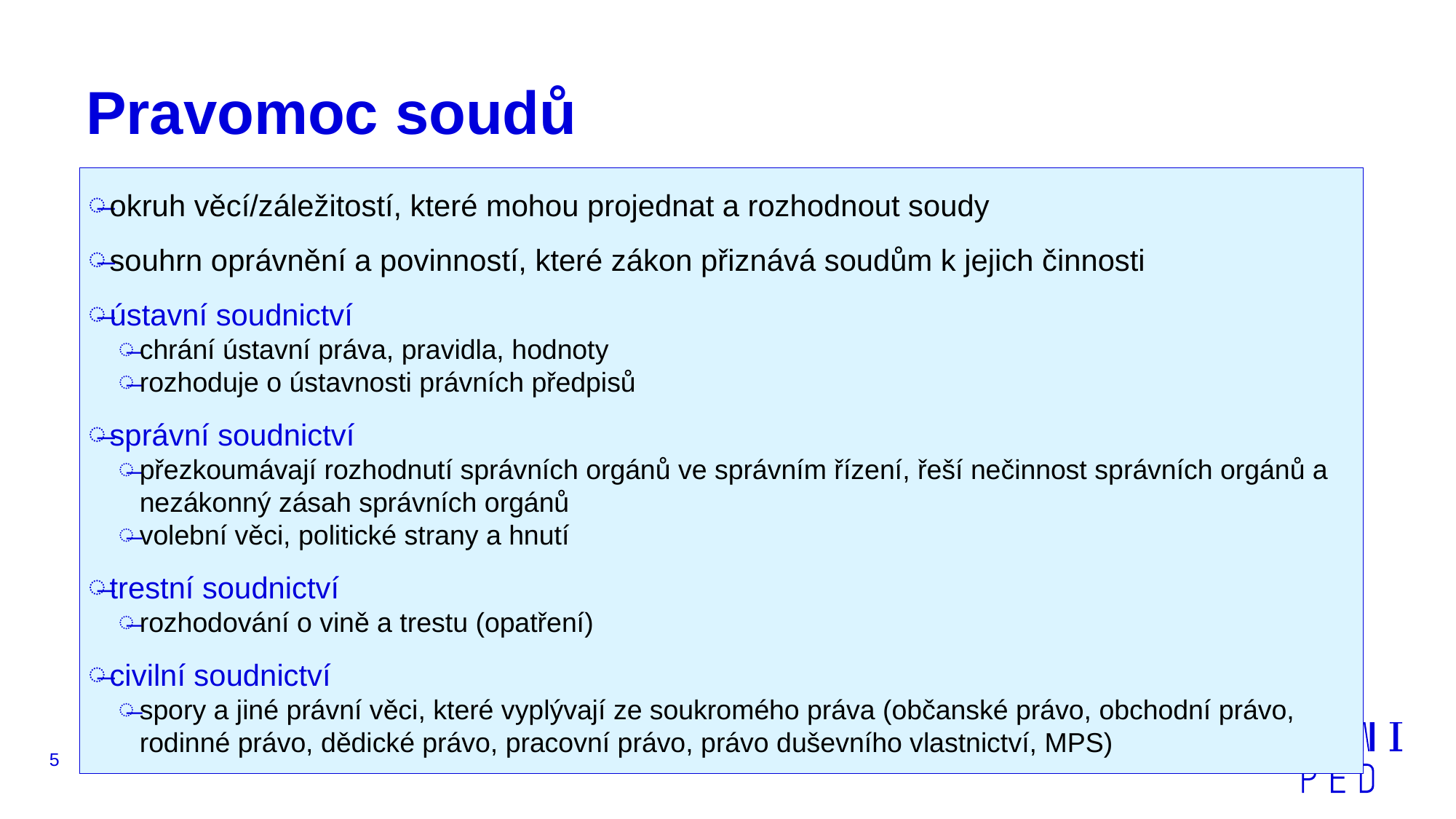

# Pravomoc soudů
okruh věcí/záležitostí, které mohou projednat a rozhodnout soudy
souhrn oprávnění a povinností, které zákon přiznává soudům k jejich činnosti
ústavní soudnictví
chrání ústavní práva, pravidla, hodnoty
rozhoduje o ústavnosti právních předpisů
správní soudnictví
přezkoumávají rozhodnutí správních orgánů ve správním řízení, řeší nečinnost správních orgánů a nezákonný zásah správních orgánů
volební věci, politické strany a hnutí
trestní soudnictví
rozhodování o vině a trestu (opatření)
civilní soudnictví
spory a jiné právní věci, které vyplývají ze soukromého práva (občanské právo, obchodní právo, rodinné právo, dědické právo, pracovní právo, právo duševního vlastnictví, MPS)

5
JUDr. Radovan Malachta